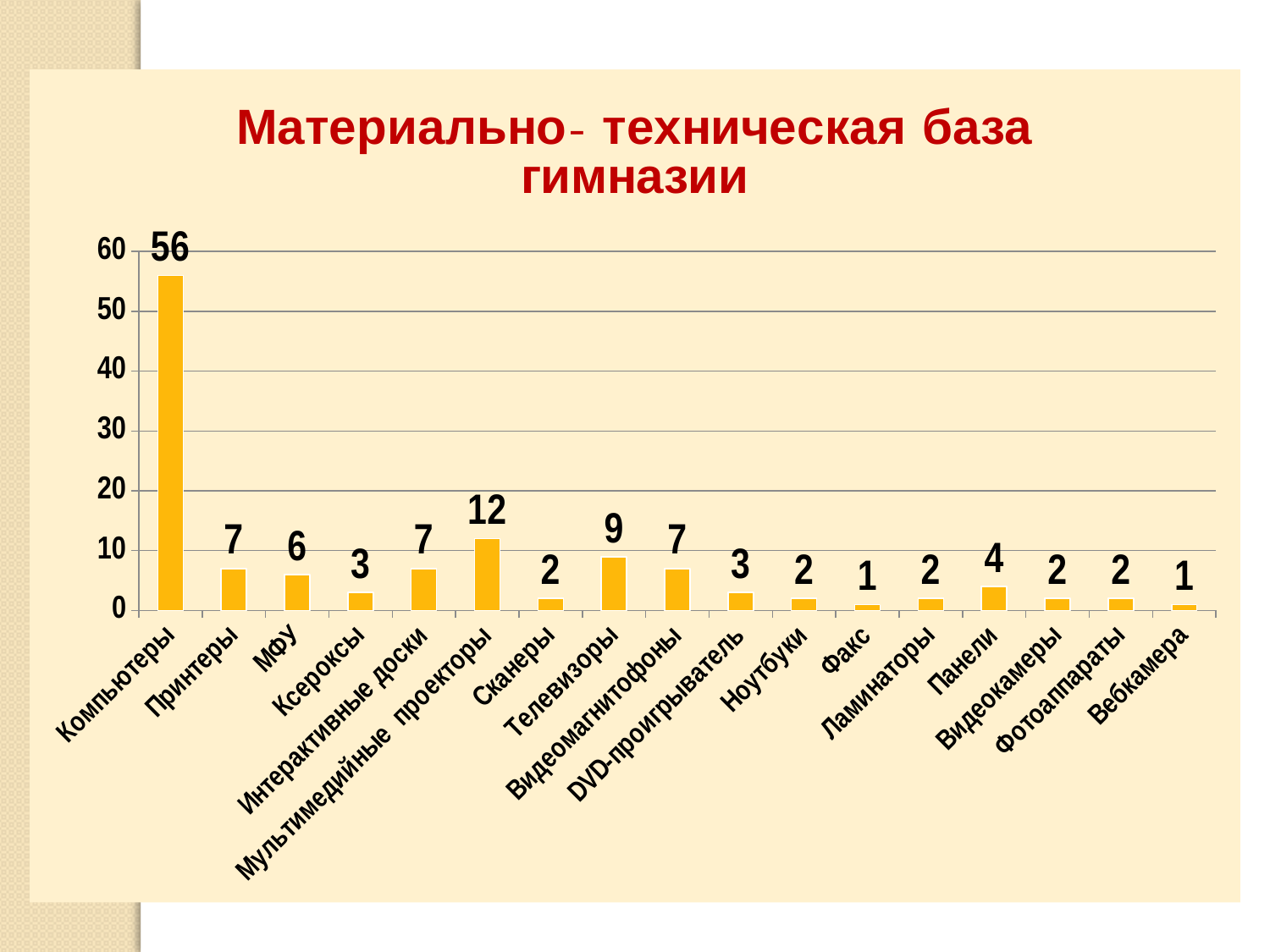

### Chart: Материально- техническая база гимназии

| Category |  |
|---|---|
| Компьютеры | 56.0 |
| Принтеры | 7.0 |
| МФУ | 6.0 |
| Ксероксы | 3.0 |
| Интерактивные доски | 7.0 |
| Мультимедийные  проекторы | 12.0 |
| Сканеры | 2.0 |
| Телевизоры | 9.0 |
| Видеомагнитофоны | 7.0 |
| DVD-проигрыватель | 3.0 |
| Ноутбуки | 2.0 |
| Факс | 1.0 |
| Ламинаторы | 2.0 |
| Панели | 4.0 |
| Видеокамеры | 2.0 |
| Фотоаппараты | 2.0 |
| Вебкамера | 1.0 |